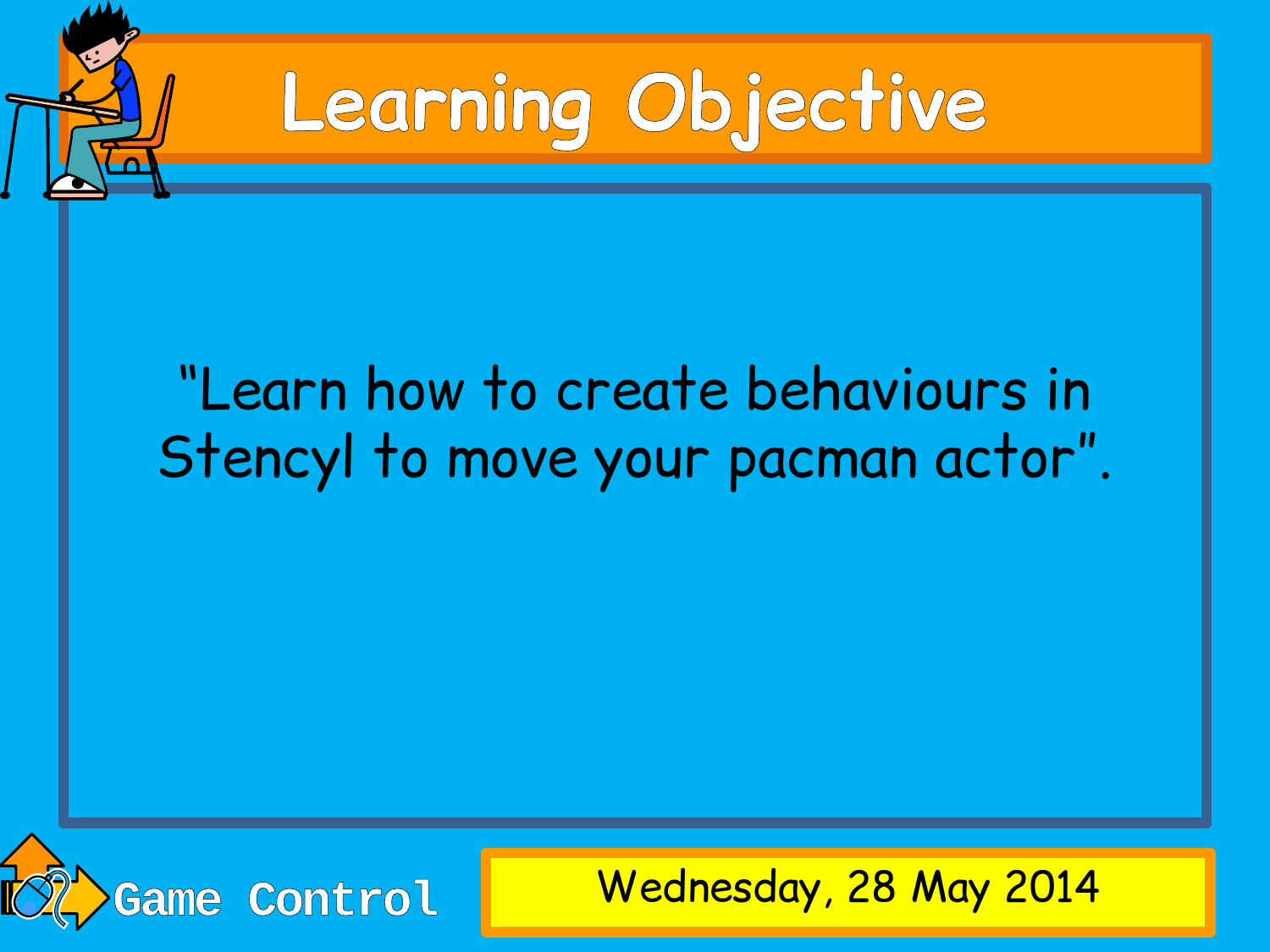

# Learning Objective

“Learn how to create behaviours in Stencyl to move your pacman actor”.

Wednesday, 28 May 2014